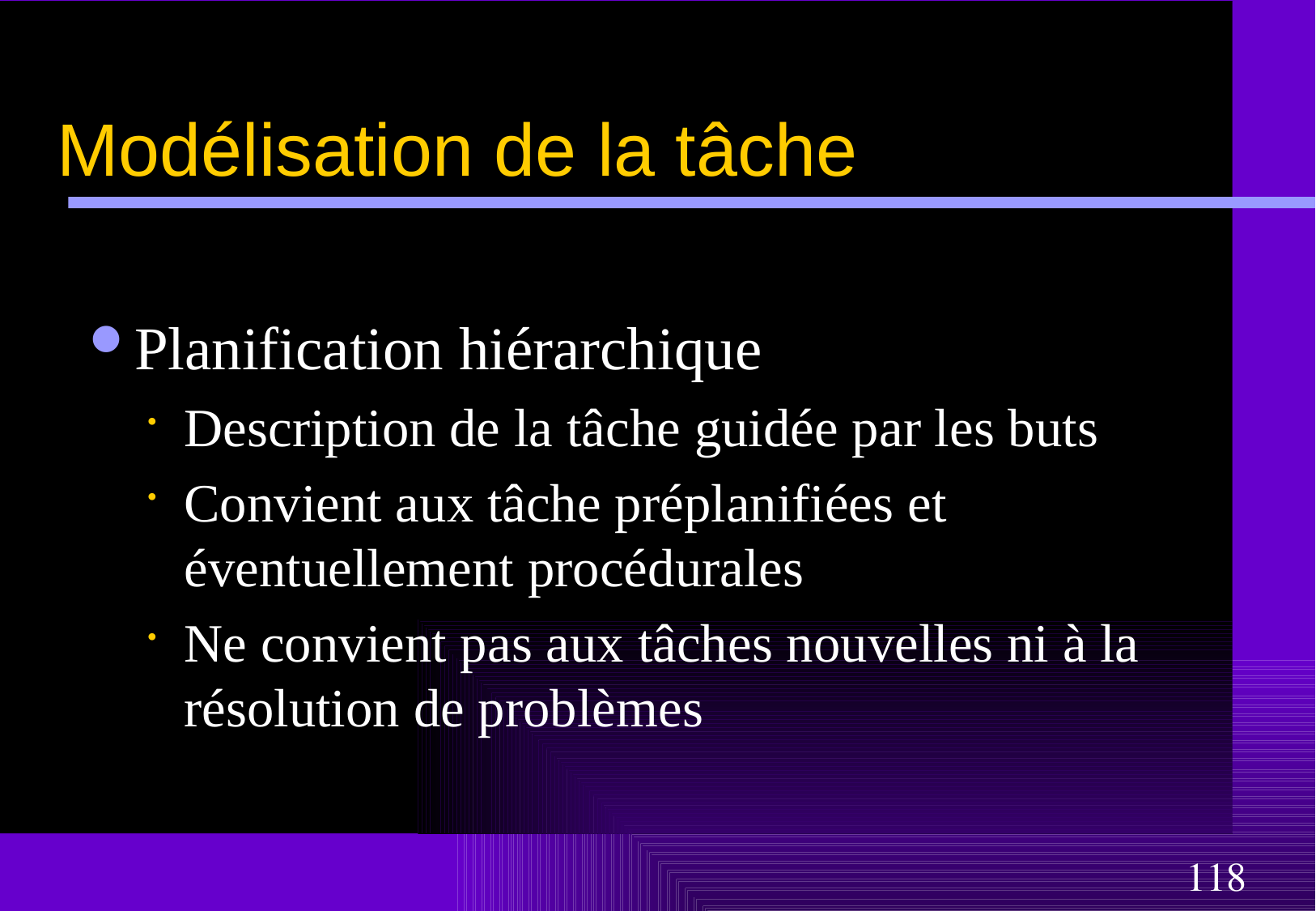

# Modélisation de la tâche
Planification hiérarchique
Description de la tâche guidée par les buts
Convient aux tâche préplanifiées et éventuellement procédurales
Ne convient pas aux tâches nouvelles ni à la résolution de problèmes

118